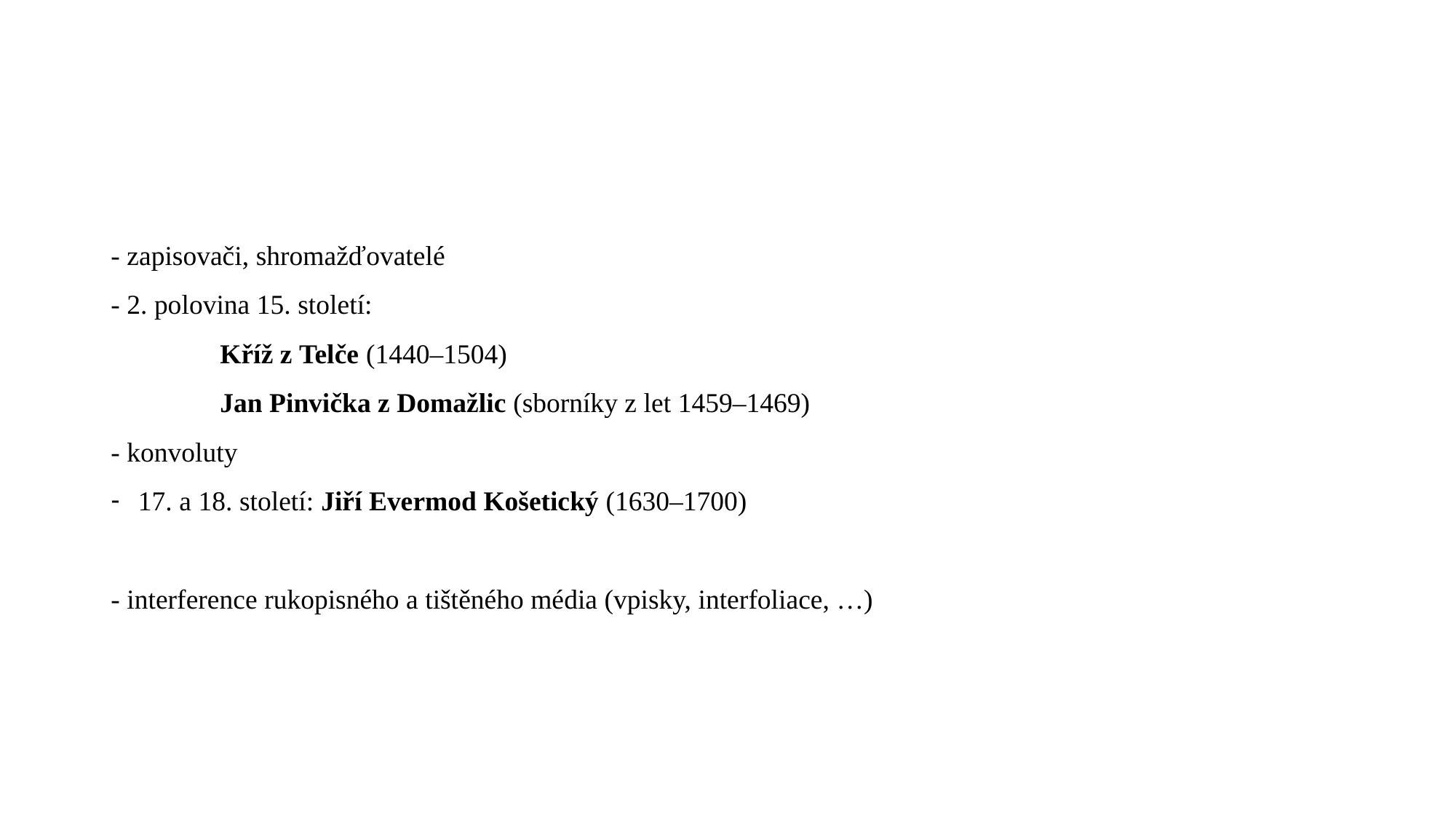

#
- zapisovači, shromažďovatelé
- 2. polovina 15. století:
	Kříž z Telče (1440–1504)
	Jan Pinvička z Domažlic (sborníky z let 1459–1469)
- konvoluty
17. a 18. století: Jiří Evermod Košetický (1630–1700)

- interference rukopisného a tištěného média (vpisky, interfoliace, …)